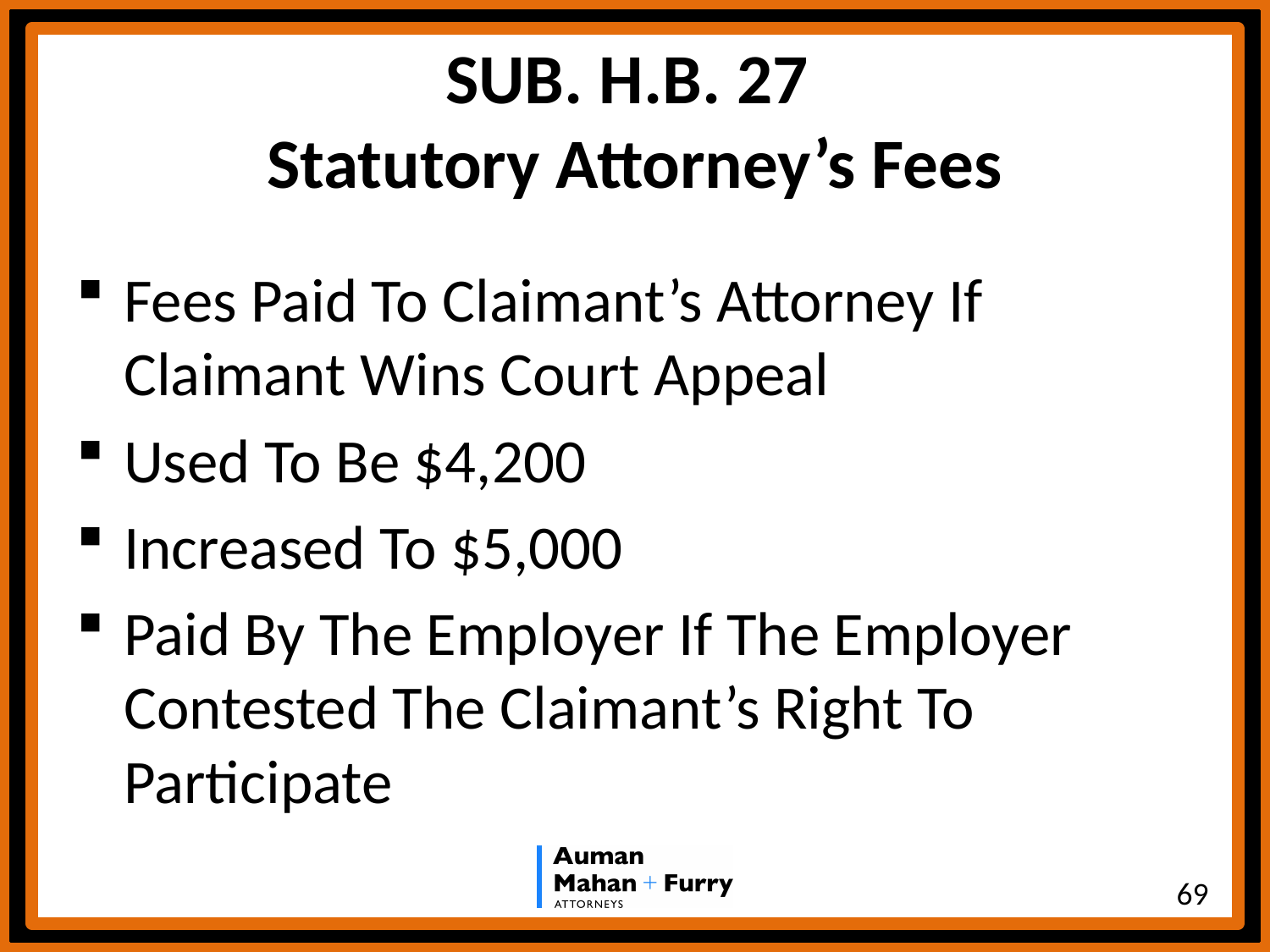

# SUB. H.B. 27 Statutory Attorney’s Fees
Fees Paid To Claimant’s Attorney If Claimant Wins Court Appeal
Used To Be $4,200
Increased To $5,000
Paid By The Employer If The Employer Contested The Claimant’s Right To Participate